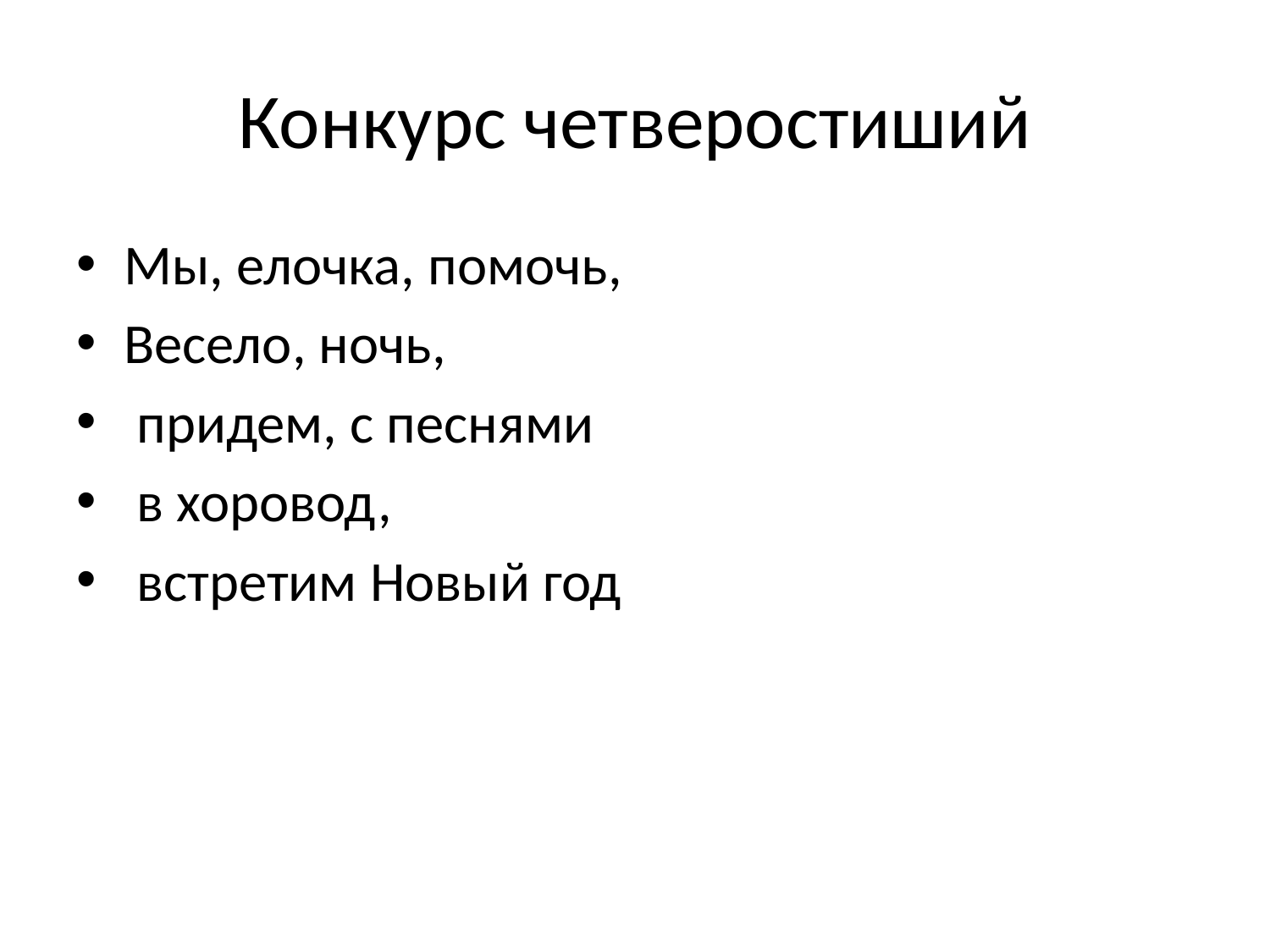

# Конкурс четверостиший
Мы, елочка, помочь,
Весело, ночь,
 придем, с песнями
 в хоровод,
 встретим Новый год